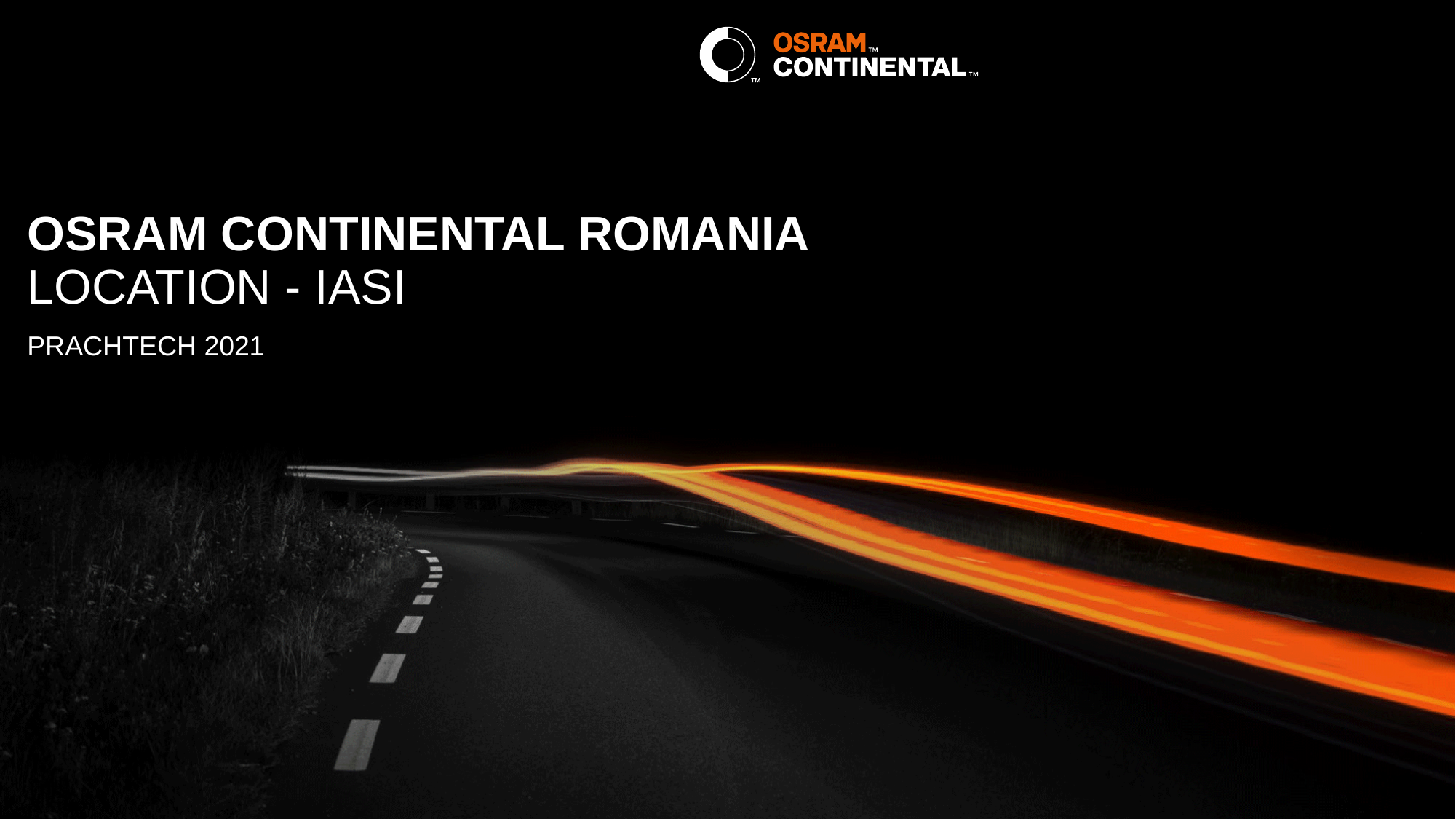

# OSRAM CONTINENTAL ROMANIA
location - Iasi
PRACHTECH 2021